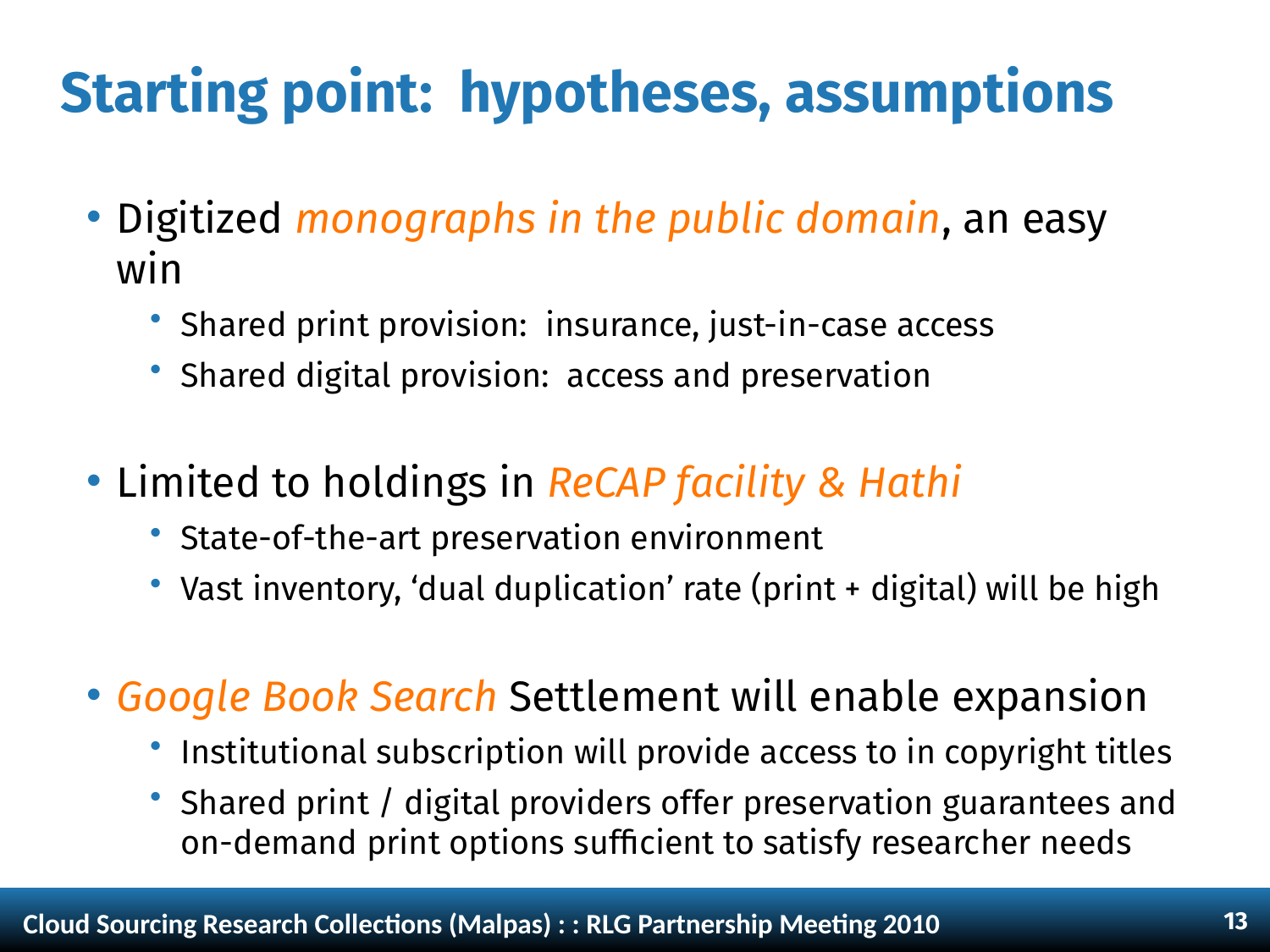

# Starting point:  hypotheses, assumptions
Digitized monographs in the public domain, an easy win
Shared print provision:  insurance, just-in-case access
Shared digital provision:  access and preservation

Limited to holdings in ReCAP facility & Hathi
State-of-the-art preservation environment
Vast inventory, ‘dual duplication’ rate (print + digital) will be high

Google Book Search Settlement will enable expansion
Institutional subscription will provide access to in copyright titles
Shared print / digital providers offer preservation guarantees and on-demand print options sufficient to satisfy researcher needs